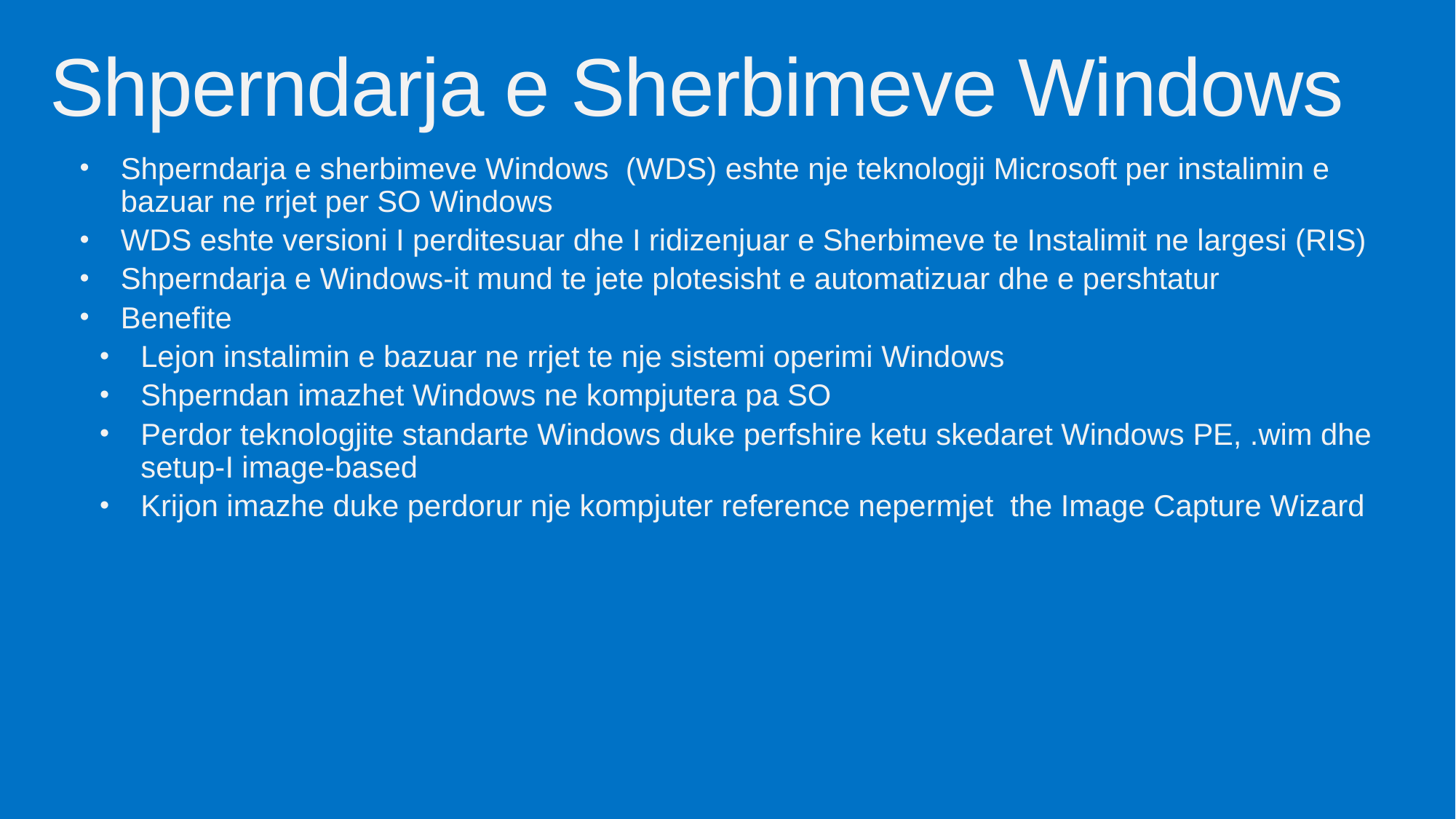

# Shperndarja e Sherbimeve Windows
Shperndarja e sherbimeve Windows  (WDS) eshte nje teknologji Microsoft per instalimin e bazuar ne rrjet per SO Windows
WDS eshte versioni I perditesuar dhe I ridizenjuar e Sherbimeve te Instalimit ne largesi (RIS)
Shperndarja e Windows-it mund te jete plotesisht e automatizuar dhe e pershtatur
Benefite
Lejon instalimin e bazuar ne rrjet te nje sistemi operimi Windows
Shperndan imazhet Windows ne kompjutera pa SO
Perdor teknologjite standarte Windows duke perfshire ketu skedaret Windows PE, .wim dhe setup-I image-based
Krijon imazhe duke perdorur nje kompjuter reference nepermjet  the Image Capture Wizard